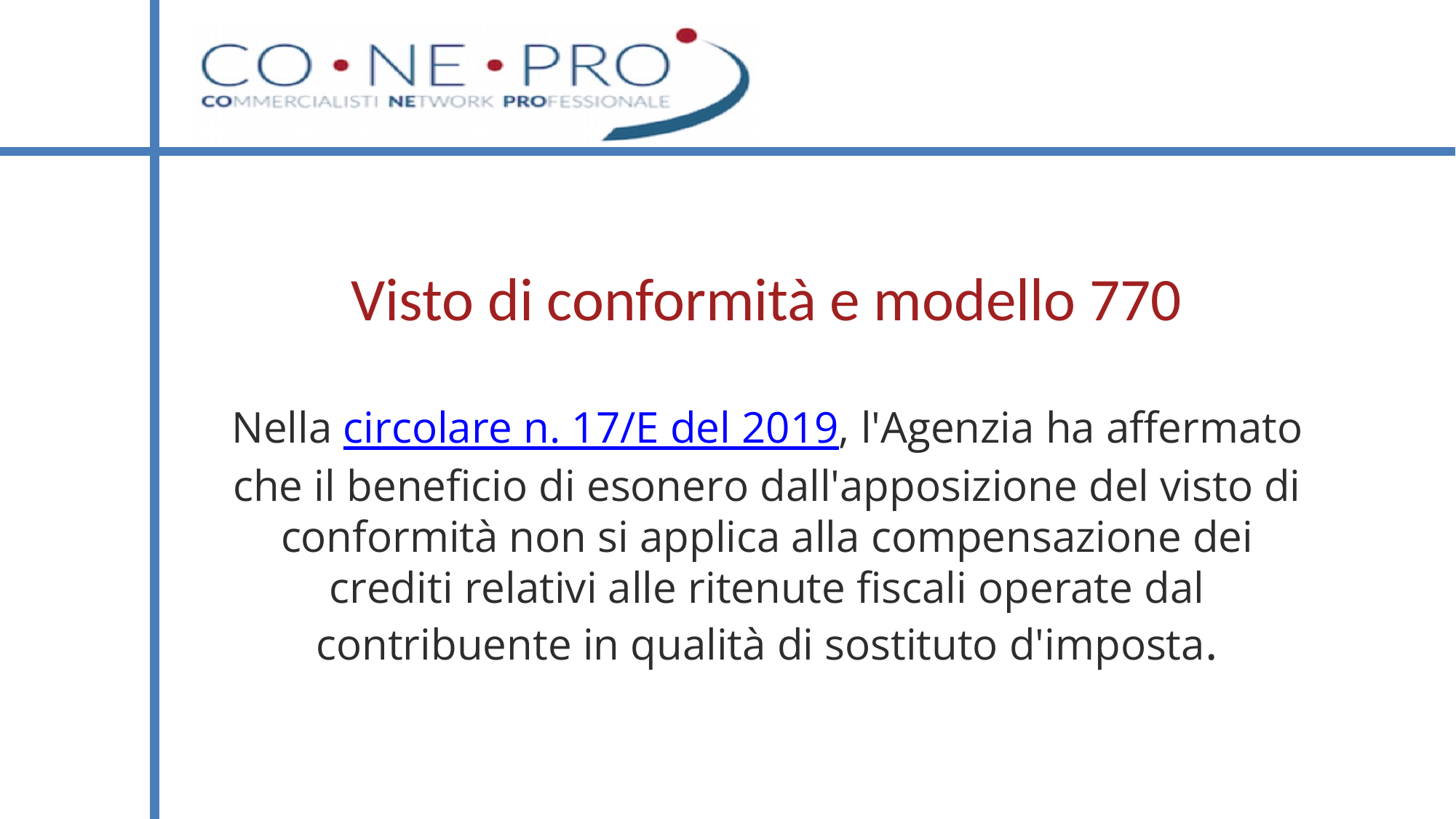

# Visto di conformità e modello 770
Nella circolare n. 17/E del 2019, l'Agenzia ha affermato che il beneficio di esonero dall'apposizione del visto di conformità non si applica alla compensazione dei crediti relativi alle ritenute fiscali operate dal contribuente in qualità di sostituto d'imposta.